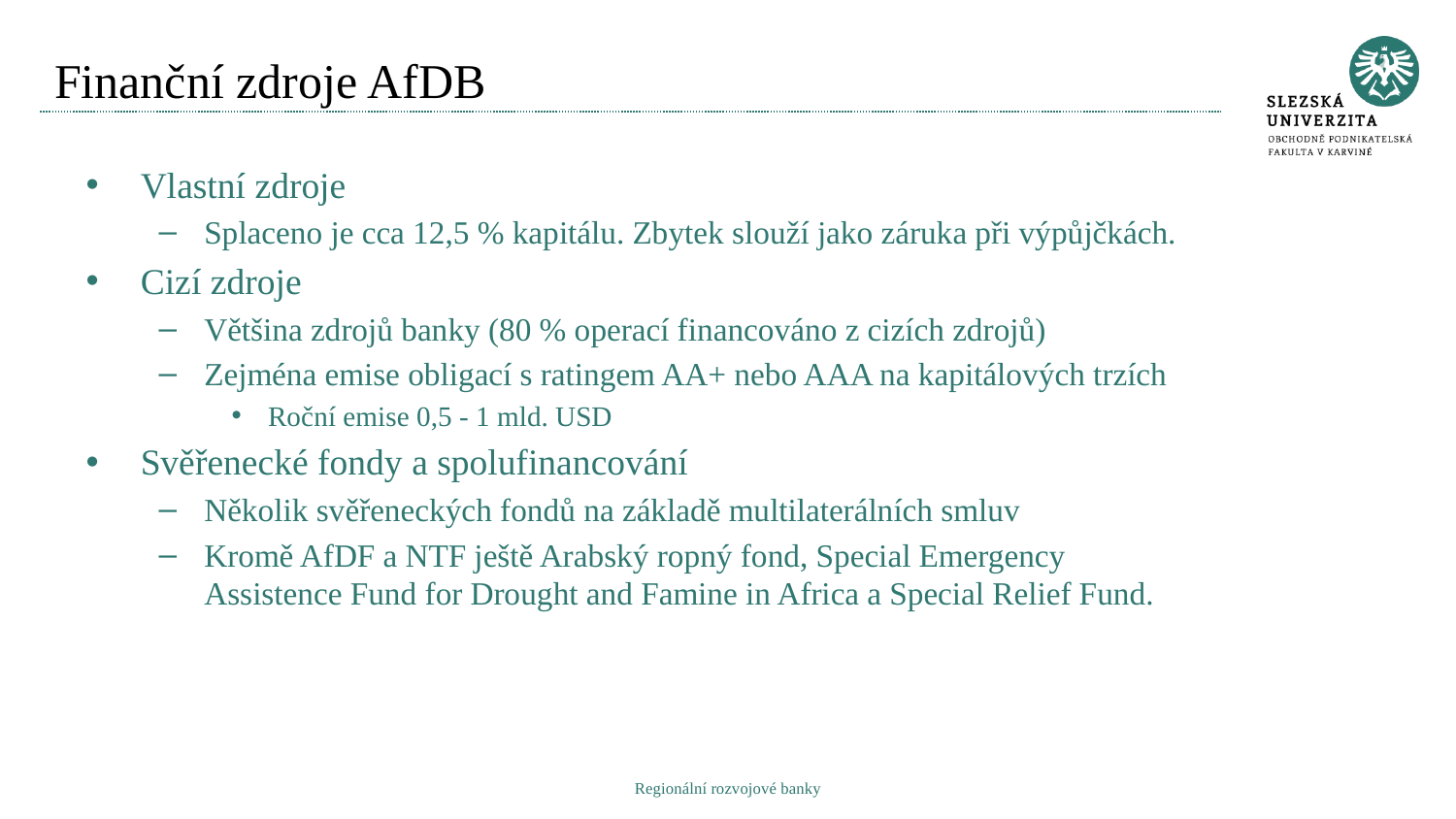

# Finanční zdroje AfDB
Vlastní zdroje
Splaceno je cca 12,5 % kapitálu. Zbytek slouží jako záruka při výpůjčkách.
Cizí zdroje
Většina zdrojů banky (80 % operací financováno z cizích zdrojů)
Zejména emise obligací s ratingem AA+ nebo AAA na kapitálových trzích
Roční emise 0,5 - 1 mld. USD
Svěřenecké fondy a spolufinancování
Několik svěřeneckých fondů na základě multilaterálních smluv
Kromě AfDF a NTF ještě Arabský ropný fond, Special Emergency Assistence Fund for Drought and Famine in Africa a Special Relief Fund.